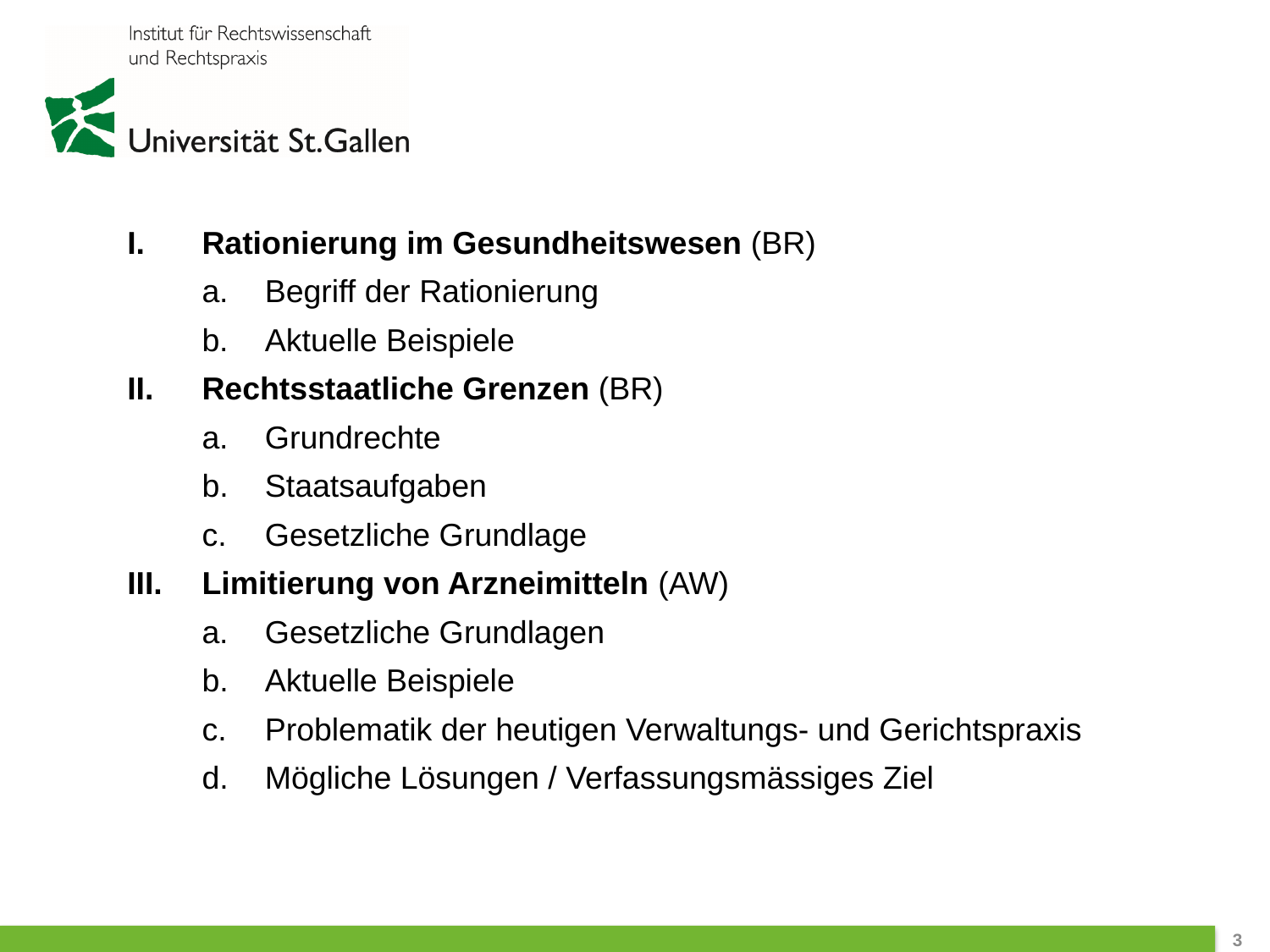

Rationierung im Gesundheitswesen (BR)
a.	Begriff der Rationierung
b.	Aktuelle Beispiele
Rechtsstaatliche Grenzen (BR)
a.	Grundrechte
Staatsaufgaben
Gesetzliche Grundlage
Limitierung von Arzneimitteln (AW)
a.	Gesetzliche Grundlagen
Aktuelle Beispiele
Problematik der heutigen Verwaltungs- und Gerichtspraxis
Mögliche Lösungen / Verfassungsmässiges Ziel

     3